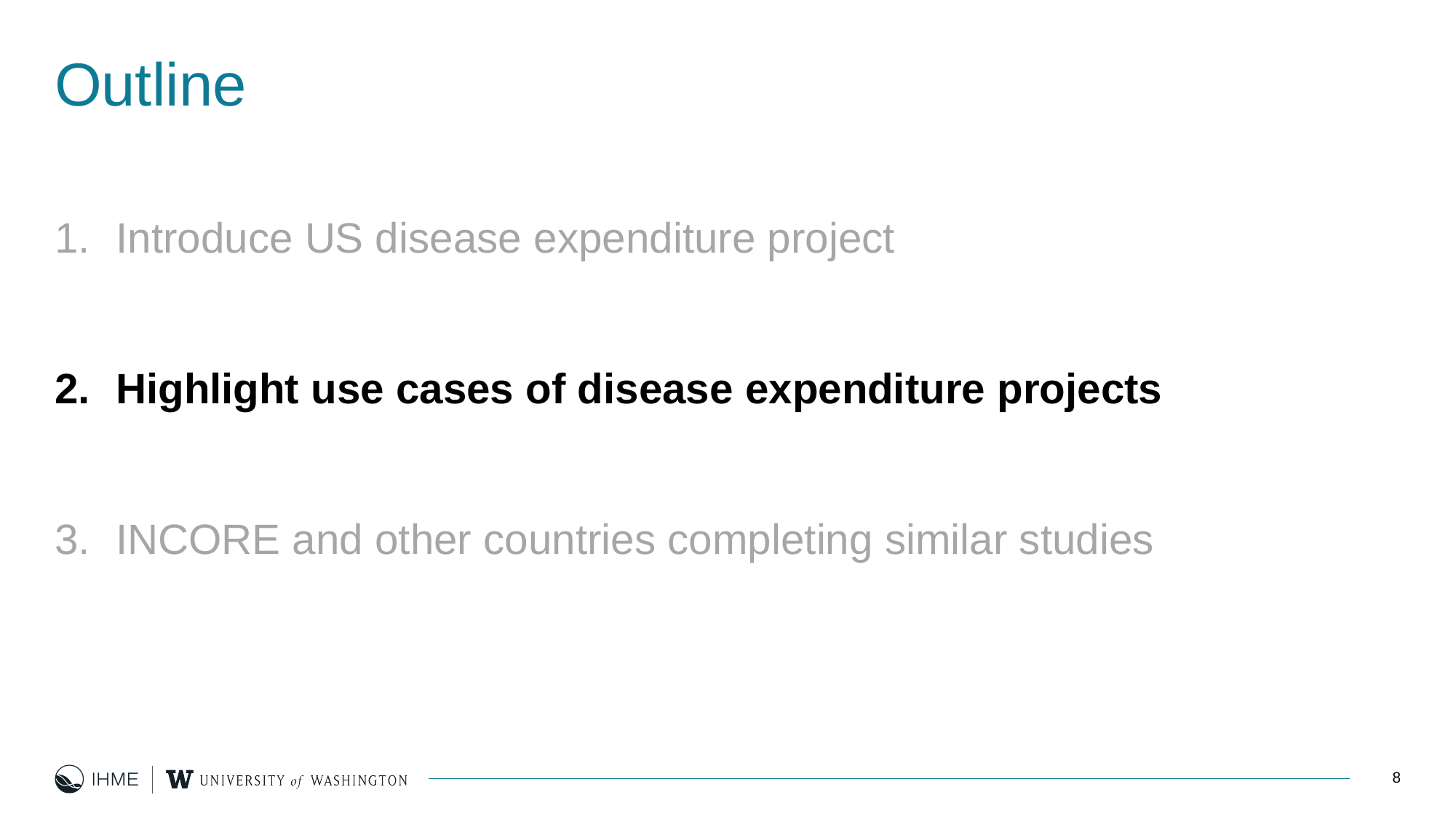

# Outline
Introduce US disease expenditure project

Highlight use cases of disease expenditure projects

INCORE and other countries completing similar studies
8